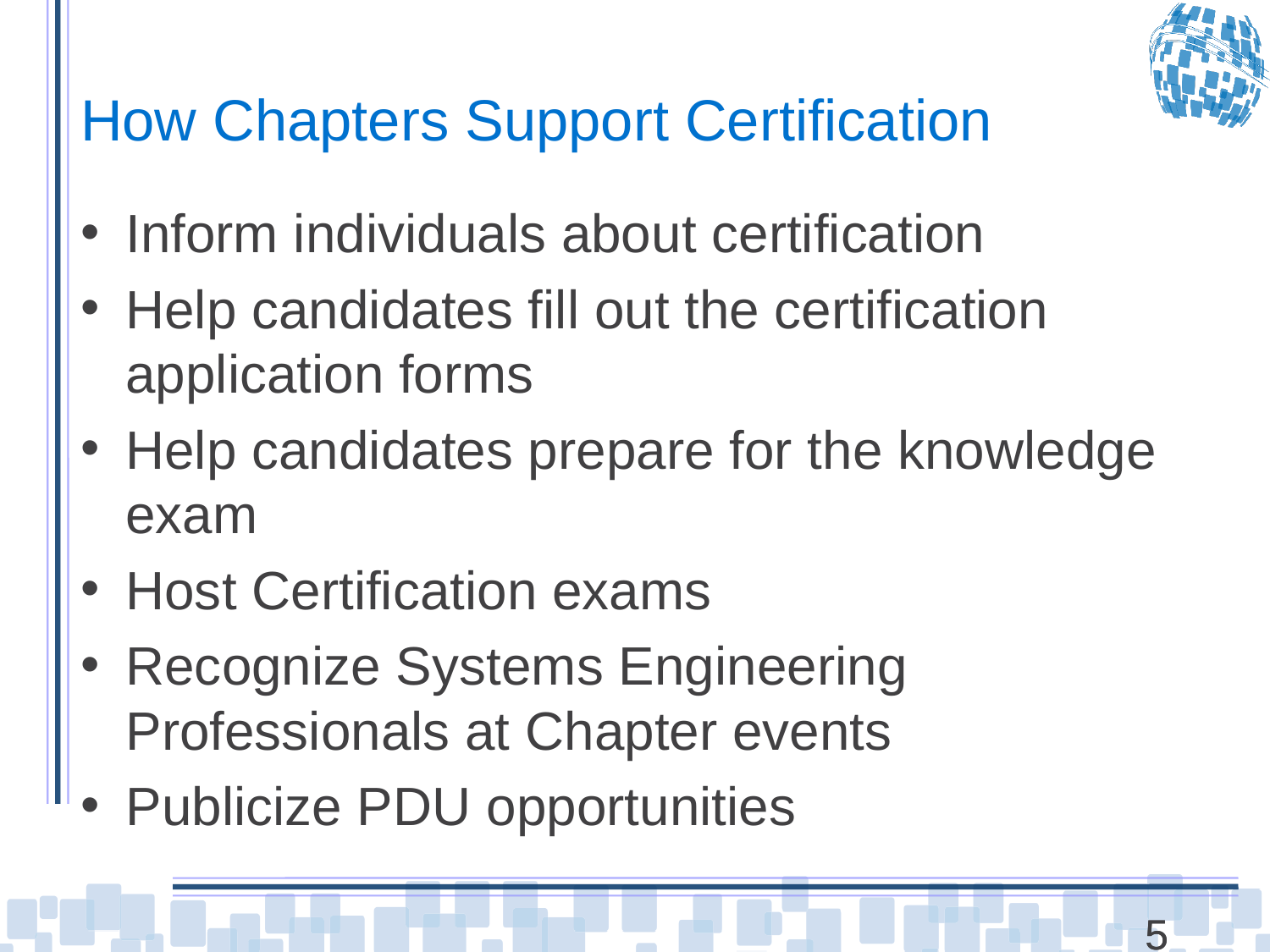

# How Chapters Support Certification
Inform individuals about certification
Help candidates fill out the certification application forms
Help candidates prepare for the knowledge exam
Host Certification exams
Recognize Systems Engineering Professionals at Chapter events
Publicize PDU opportunities